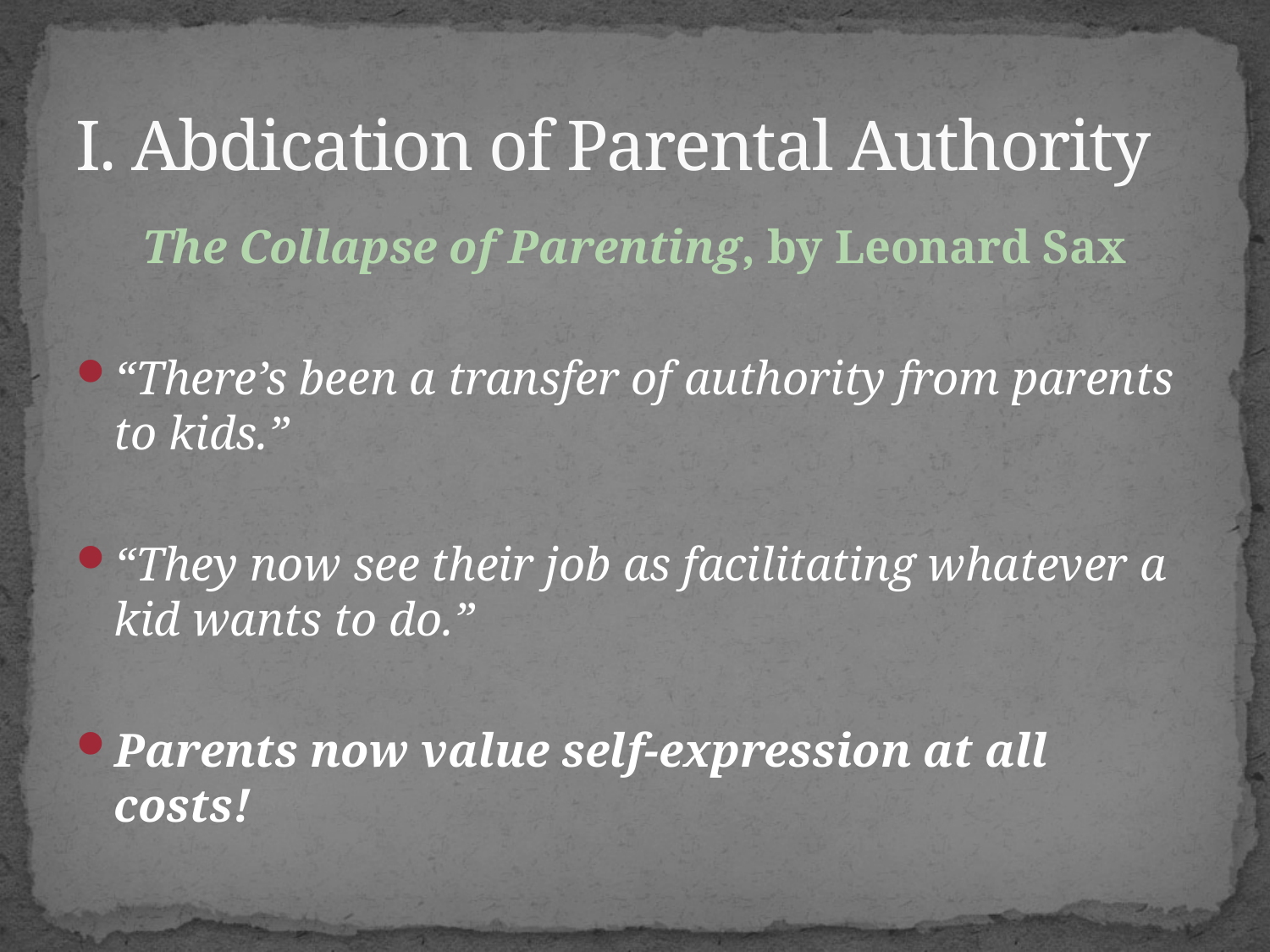

# I. Abdication of Parental Authority
The Collapse of Parenting, by Leonard Sax

“There’s been a transfer of authority from parents to kids.”

“They now see their job as facilitating whatever a kid wants to do.”

Parents now value self-expression at all costs!